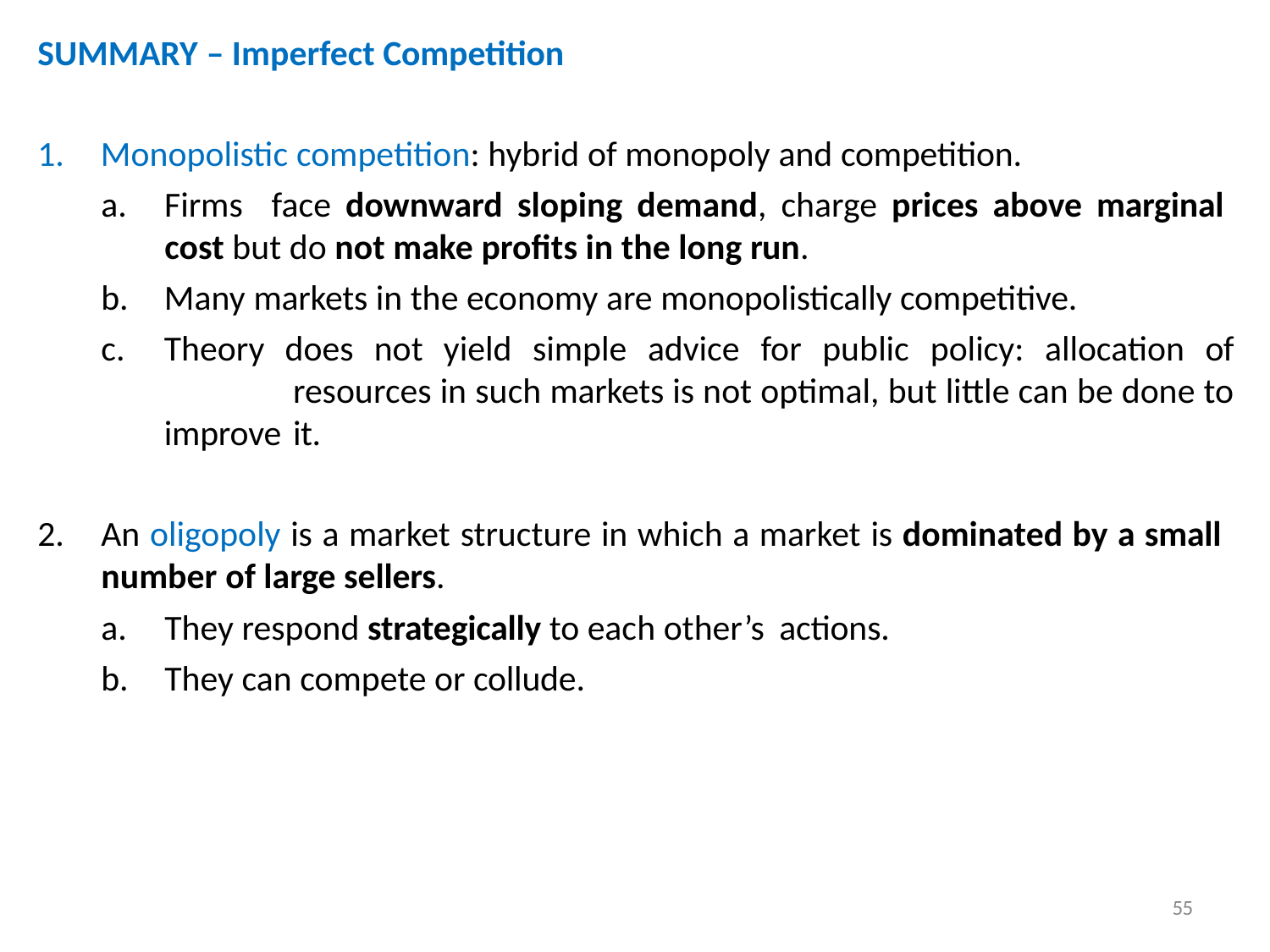

SUMMARY – Imperfect Competition

Monopolistic competition: hybrid of monopoly and competition.
Firms  face downward sloping demand, charge prices above marginal
cost but do not make profits in the long run.
Many markets in the economy are monopolistically competitive.
Theory  does  not  yield  simple  advice  for  public  policy:  allocation  of 	resources in such markets is not optimal, but little can be done to improve 	it.

An oligopoly is a market structure in which a market is dominated by a small
number of large sellers.
They respond strategically to each other’s actions.
They can compete or collude.
55